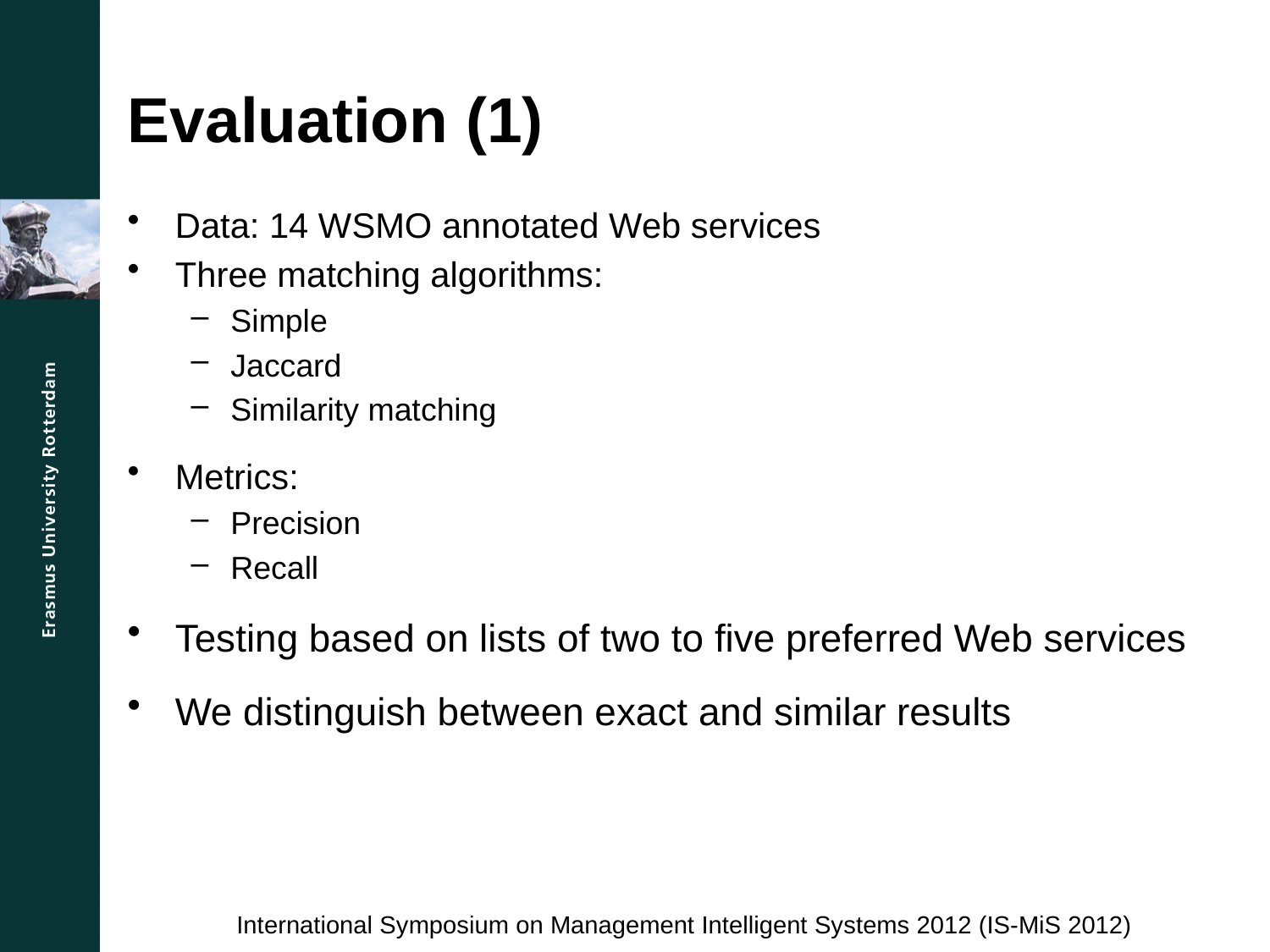

# Evaluation (1)
Data: 14 WSMO annotated Web services
Three matching algorithms:
Simple
Jaccard
Similarity matching

Metrics:
Precision
Recall

Testing based on lists of two to five preferred Web services

We distinguish between exact and similar results
International Symposium on Management Intelligent Systems 2012 (IS-MiS 2012)